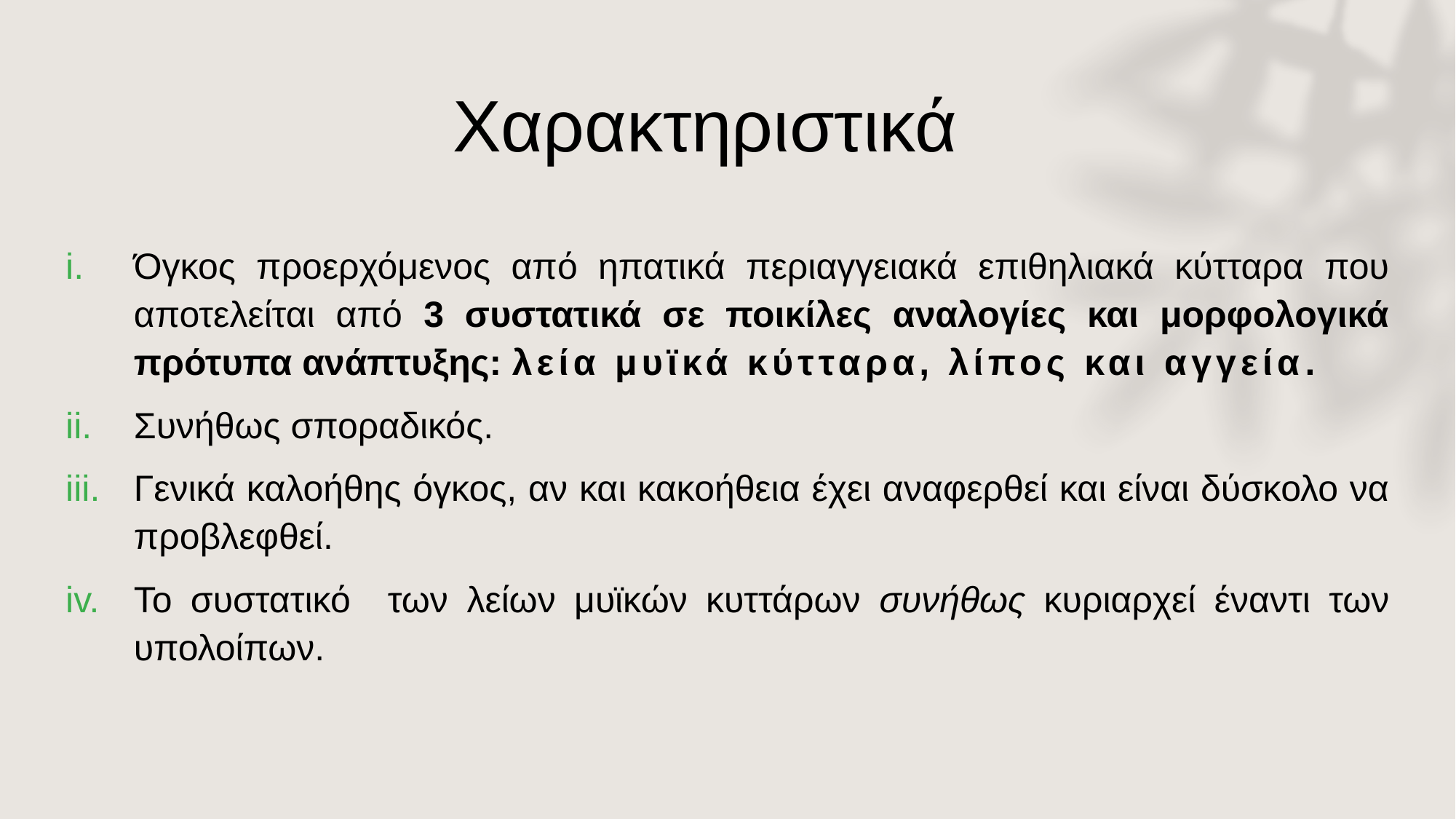

# Χαρακτηριστικά
Όγκος προερχόμενος από ηπατικά περιαγγειακά επιθηλιακά κύτταρα που αποτελείται από 3 συστατικά σε ποικίλες αναλογίες και μορφολογικά πρότυπα ανάπτυξης: λεία μυϊκά κύτταρα, λίπος και αγγεία.
Συνήθως σποραδικός.
Γενικά καλοήθης όγκος, αν και κακοήθεια έχει αναφερθεί και είναι δύσκολο να προβλεφθεί.
Το συστατικό  των λείων μυϊκών κυττάρων συνήθως κυριαρχεί έναντι των υπολοίπων.